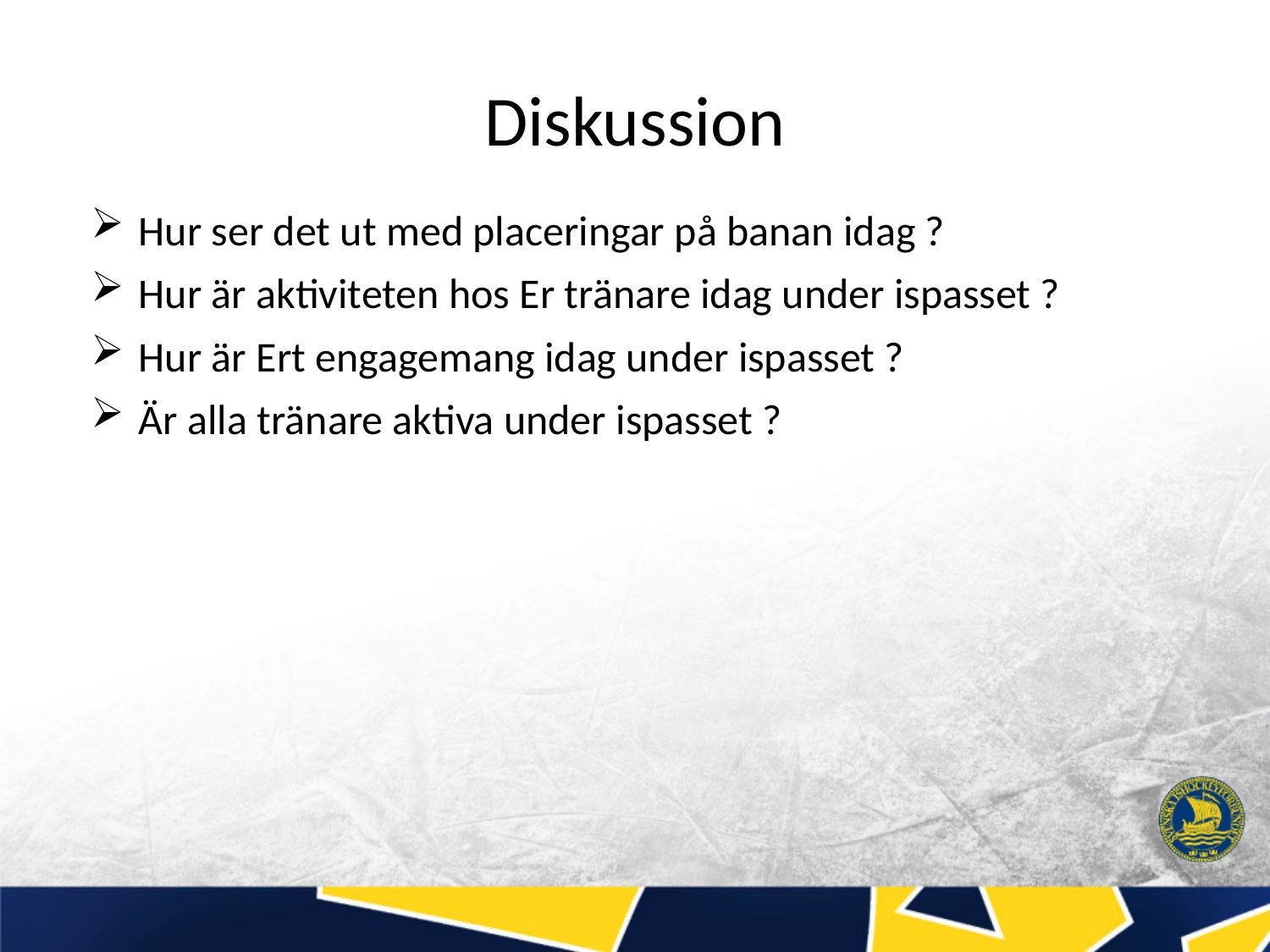

Diskussion
Hur ser det ut med placeringar på banan idag ?
Hur är aktiviteten hos Er tränare idag under ispasset ?
Hur är Ert engagemang idag under ispasset ?
Är alla tränare aktiva under ispasset ?